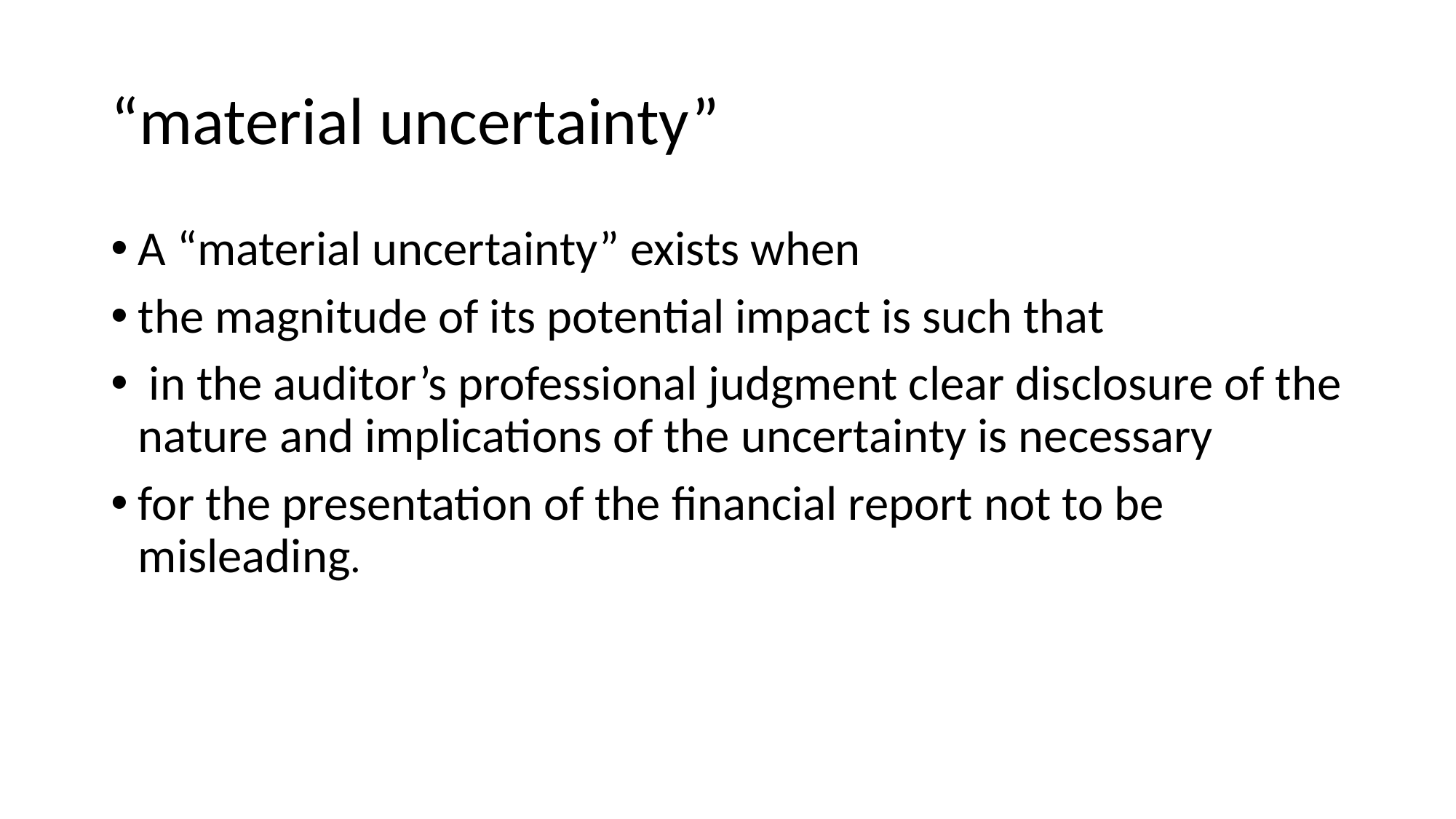

# “material uncertainty”
A “material uncertainty” exists when
the magnitude of its potential impact is such that
 in the auditor’s professional judgment clear disclosure of the nature and implications of the uncertainty is necessary
for the presentation of the financial report not to be misleading.